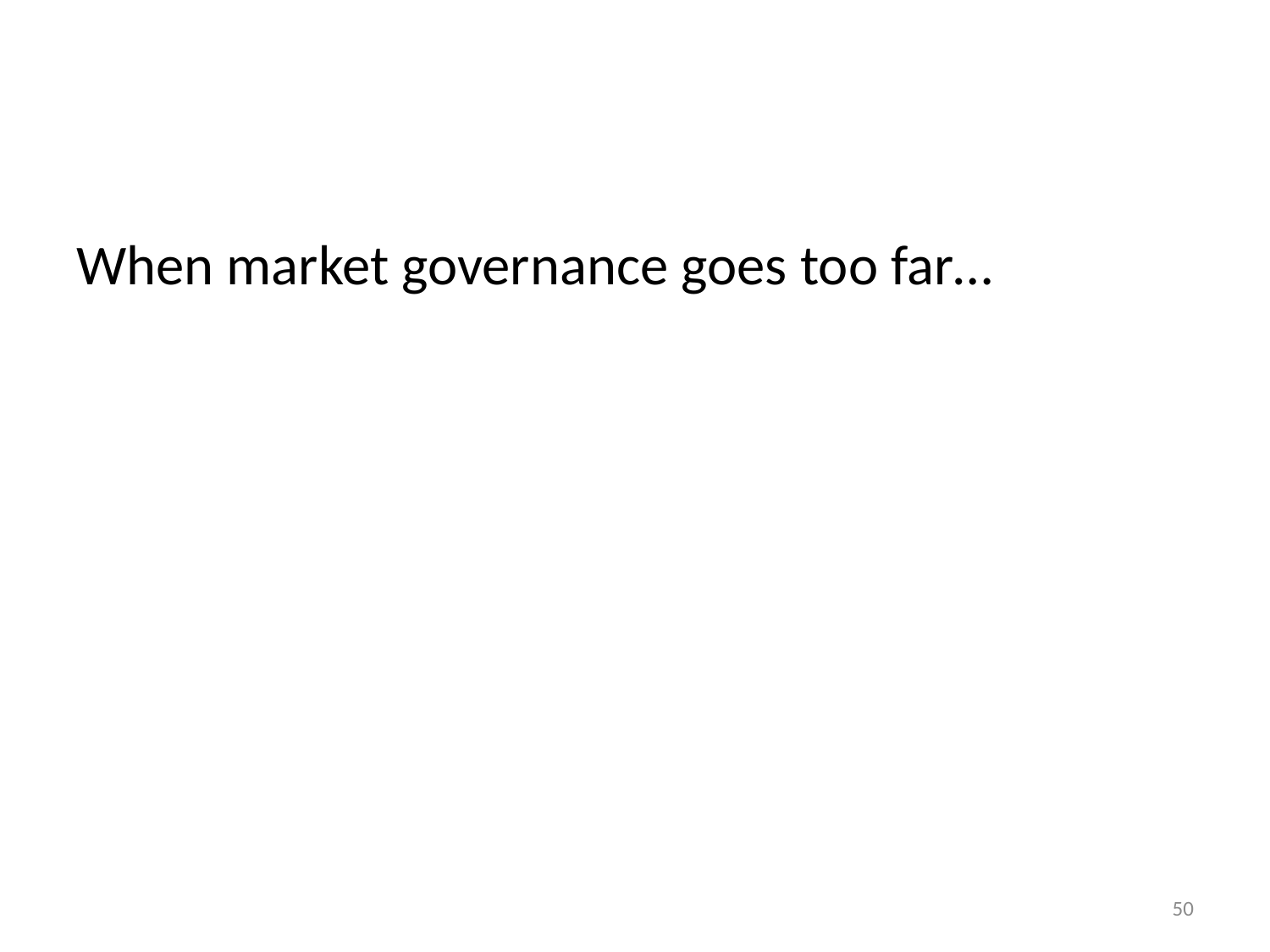

When market governance goes too far…
50